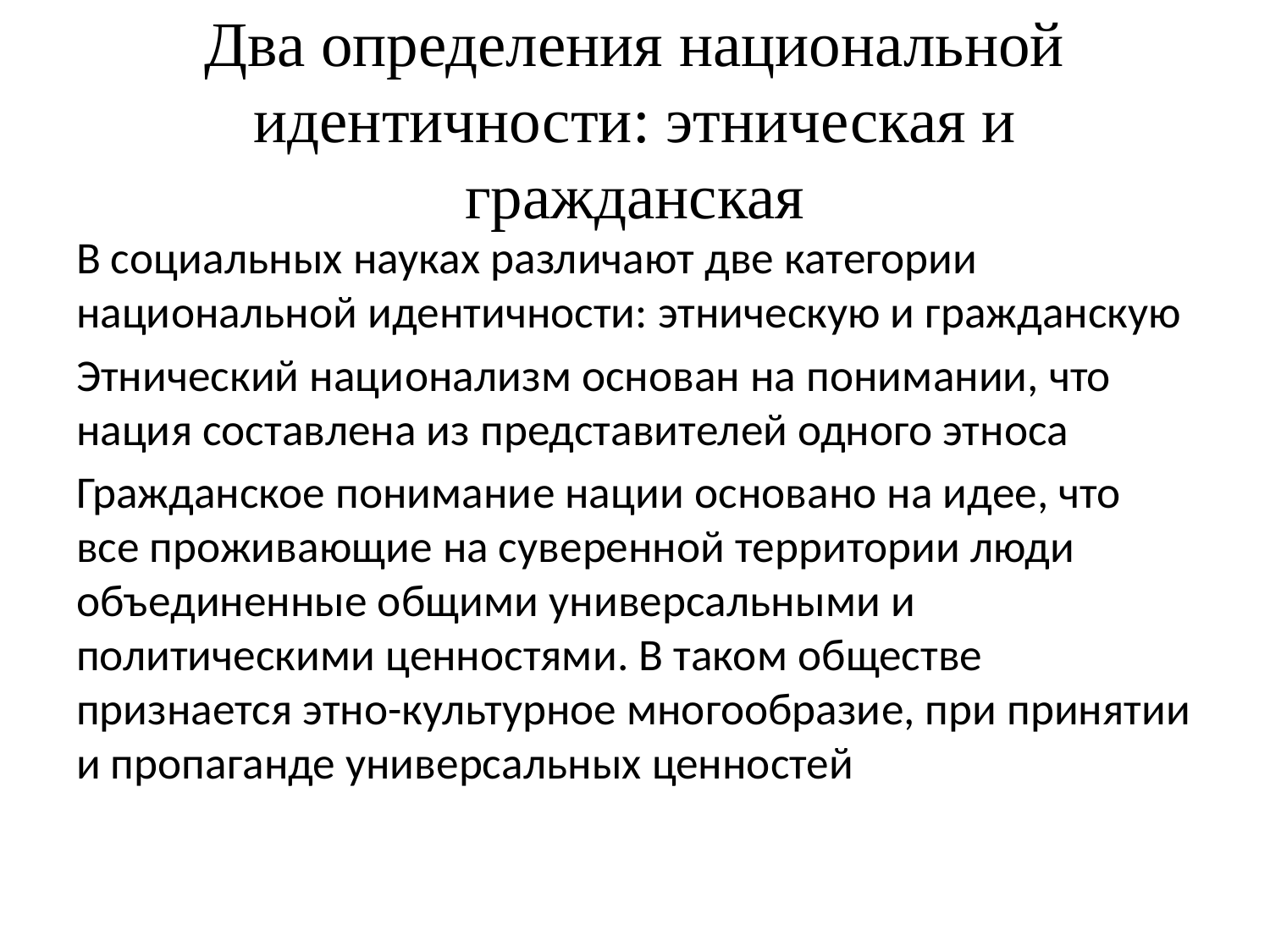

# Два определения национальной идентичности: этническая и гражданская
В социальных науках различают две категории национальной идентичности: этническую и гражданскую
Этнический национализм основан на понимании, что нация составлена из представителей одного этноса
Гражданское понимание нации основано на идее, что все проживающие на суверенной территории люди объединенные общими универсальными и политическими ценностями. В таком обществе признается этно-культурное многообразие, при принятии и пропаганде универсальных ценностей